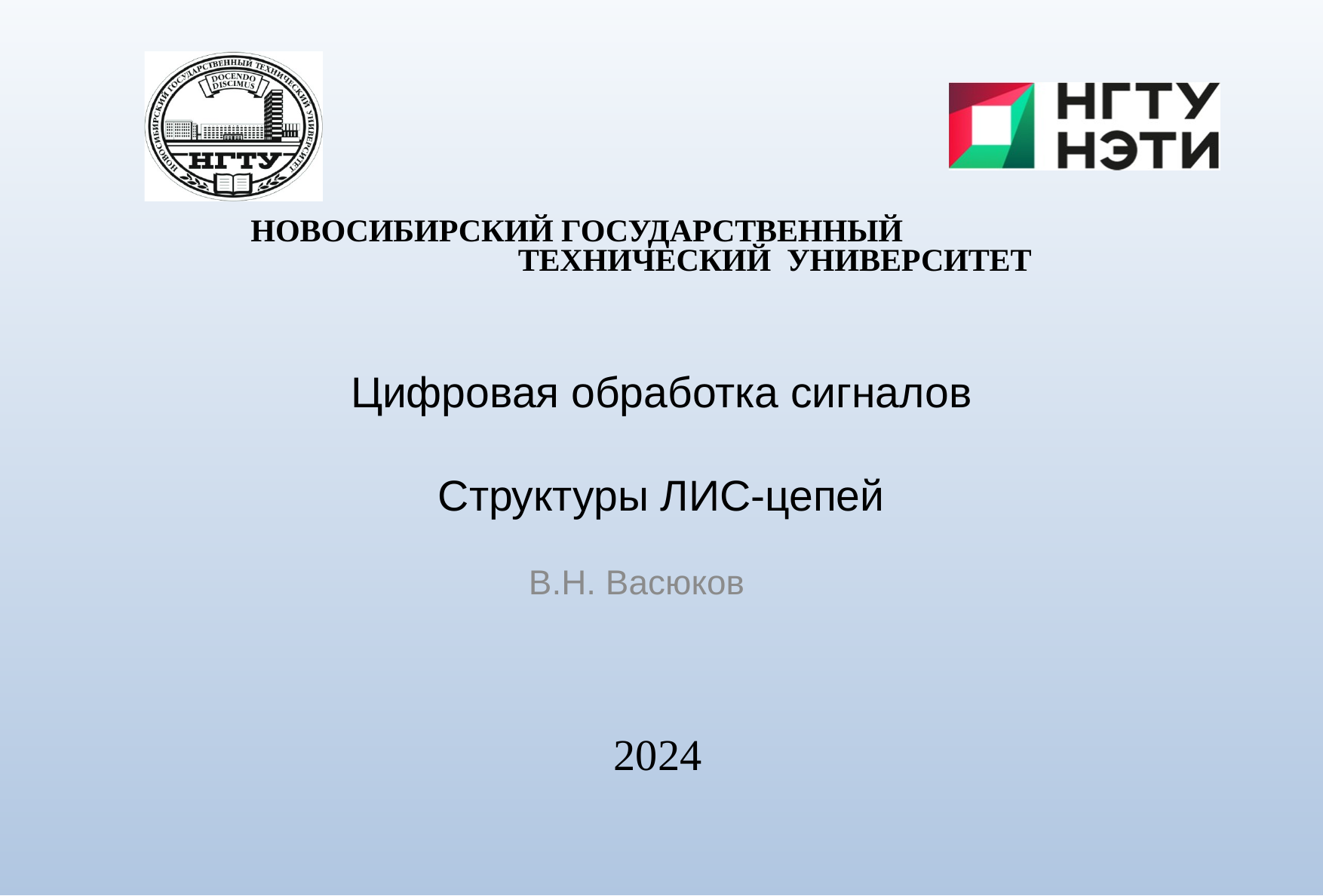

НОВОСИБИРСКИЙ ГОСУДАРСТВЕННЫЙ ТЕХНИЧЕСКИЙ  УНИВЕРСИТЕТ
# Цифровая обработка сигналов Структуры ЛИС-цепей
В.Н. Васюков
2024